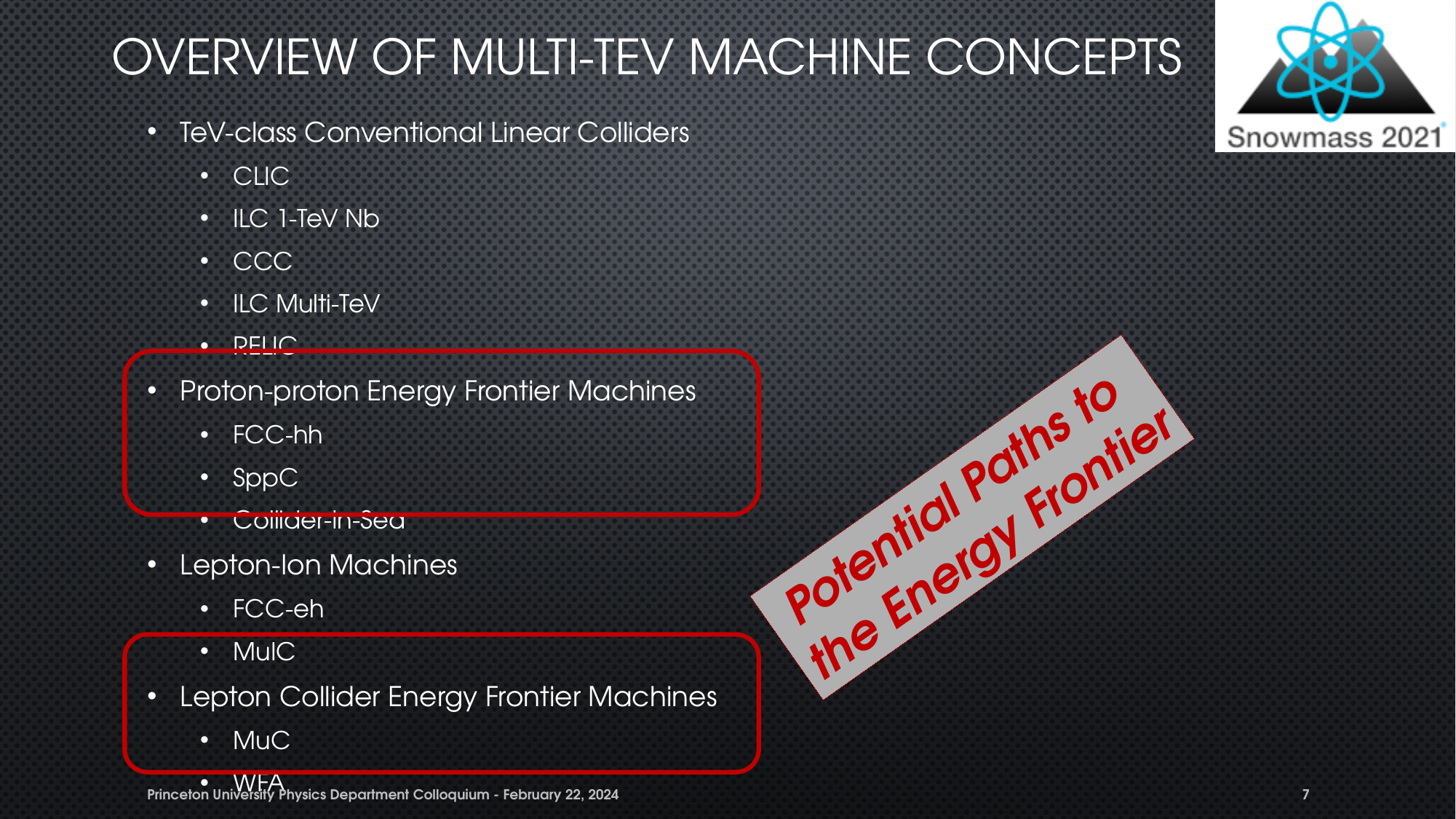

# Overview oF Multi-TeV Machine Concepts
TeV-class Conventional Linear Colliders
CLIC
ILC 1-TeV Nb
CCC
ILC Multi-TeV
RELIC
Proton-proton Energy Frontier Machines
FCC-hh
SppC
Collider-In-Sea
Lepton-Ion Machines
FCC-eh
MuIC
Lepton Collider Energy Frontier Machines
MuC
WFA

Potential Paths to
the Energy Frontier

Princeton University Physics Department Colloquium - February 22, 2024
7